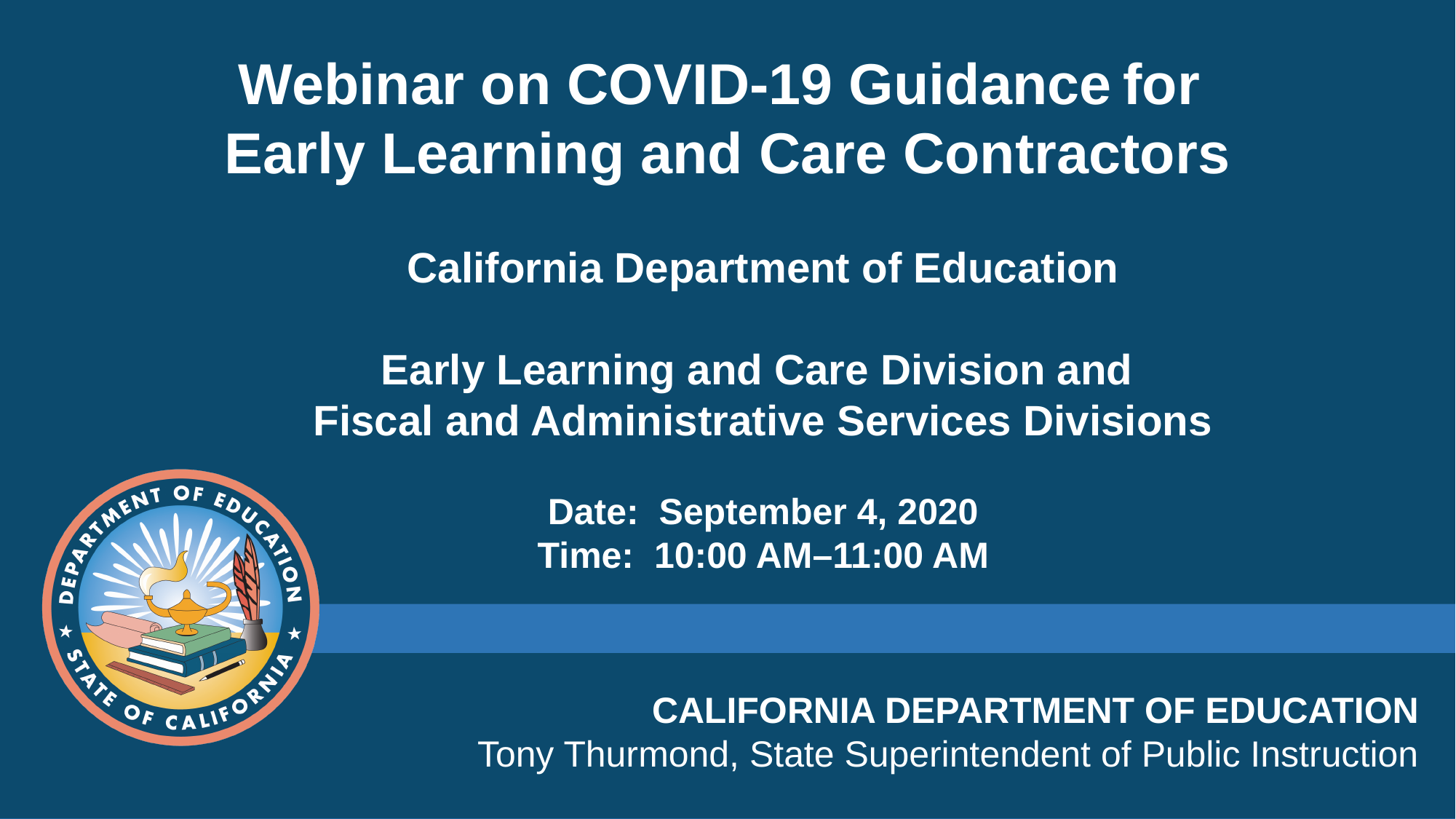

Webinar on COVID-19 Guidance for
Early Learning and Care Contractors
#
California Department of Education

Early Learning and Care Division and
Fiscal and Administrative Services Divisions

Date:  September 4, 2020
Time:  10:00 AM–11:00 AM